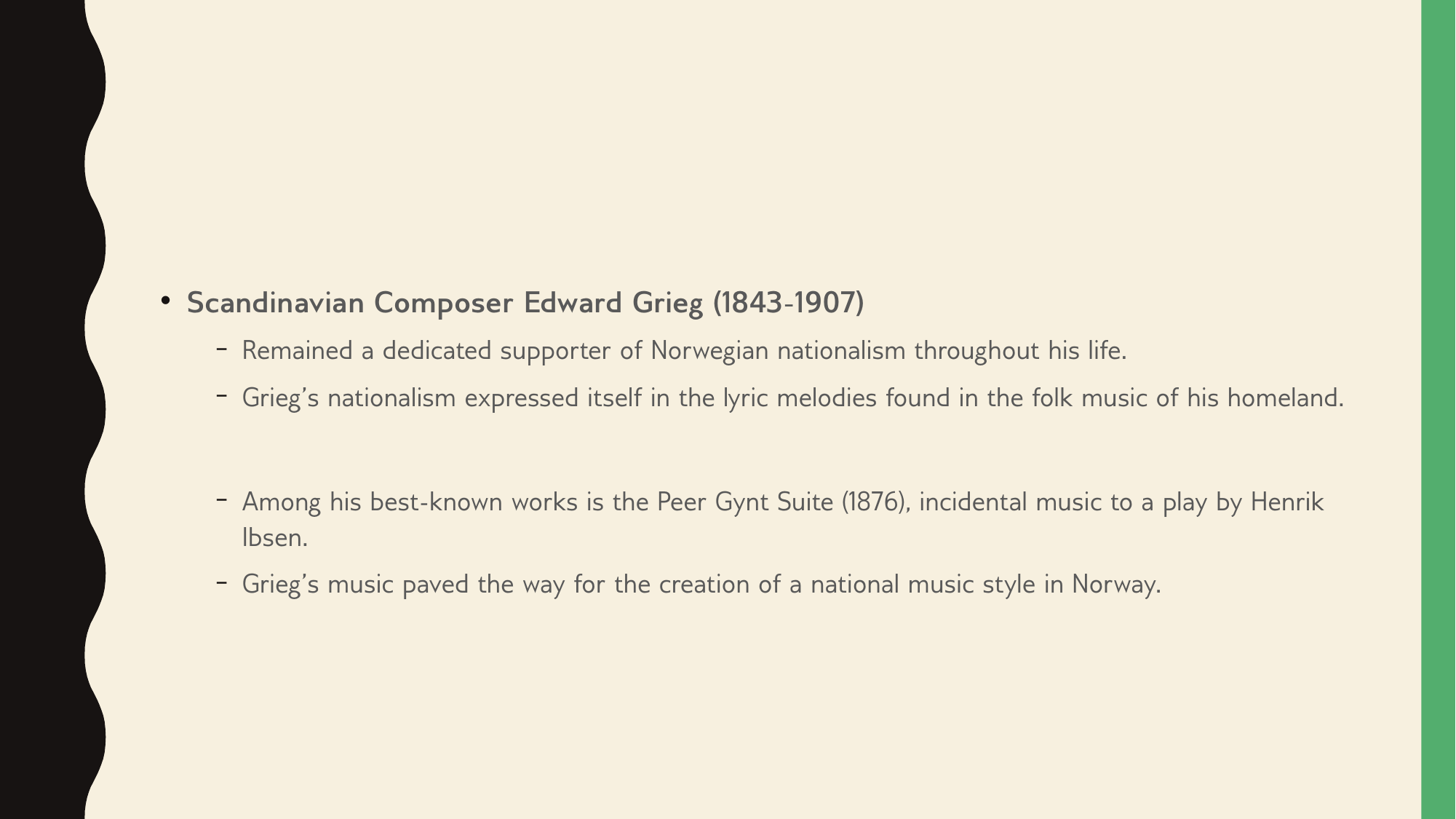

#
Scandinavian Composer Edward Grieg (1843-1907)
Remained a dedicated supporter of Norwegian nationalism throughout his life.
Grieg’s nationalism expressed itself in the lyric melodies found in the folk music of his homeland.

Among his best-known works is the Peer Gynt Suite (1876), incidental music to a play by Henrik Ibsen.
Grieg’s music paved the way for the creation of a national music style in Norway.